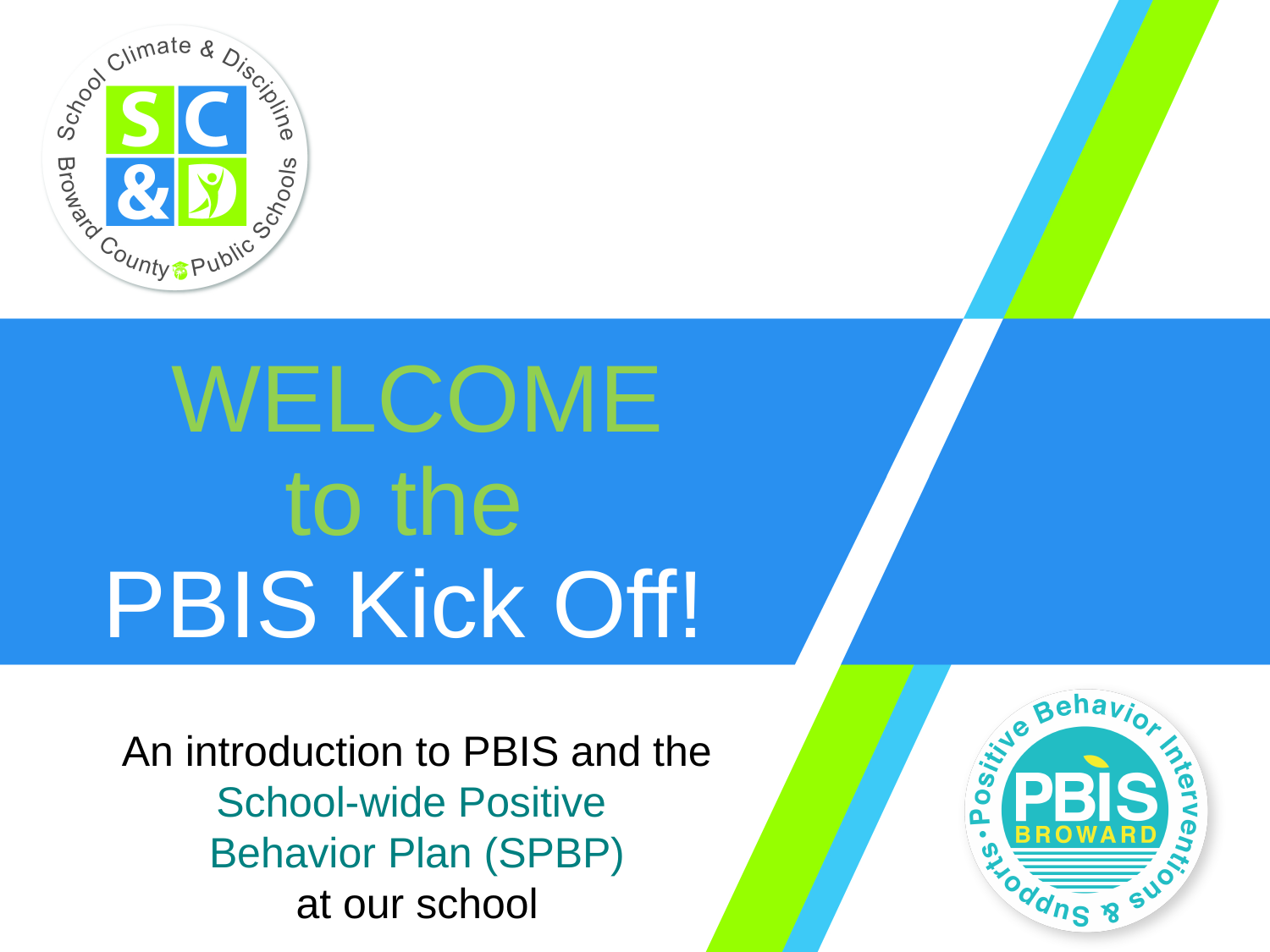

# WELCOME to the PBIS Kick Off!
An introduction to PBIS and the School-wide Positive
Behavior Plan (SPBP)
at our school